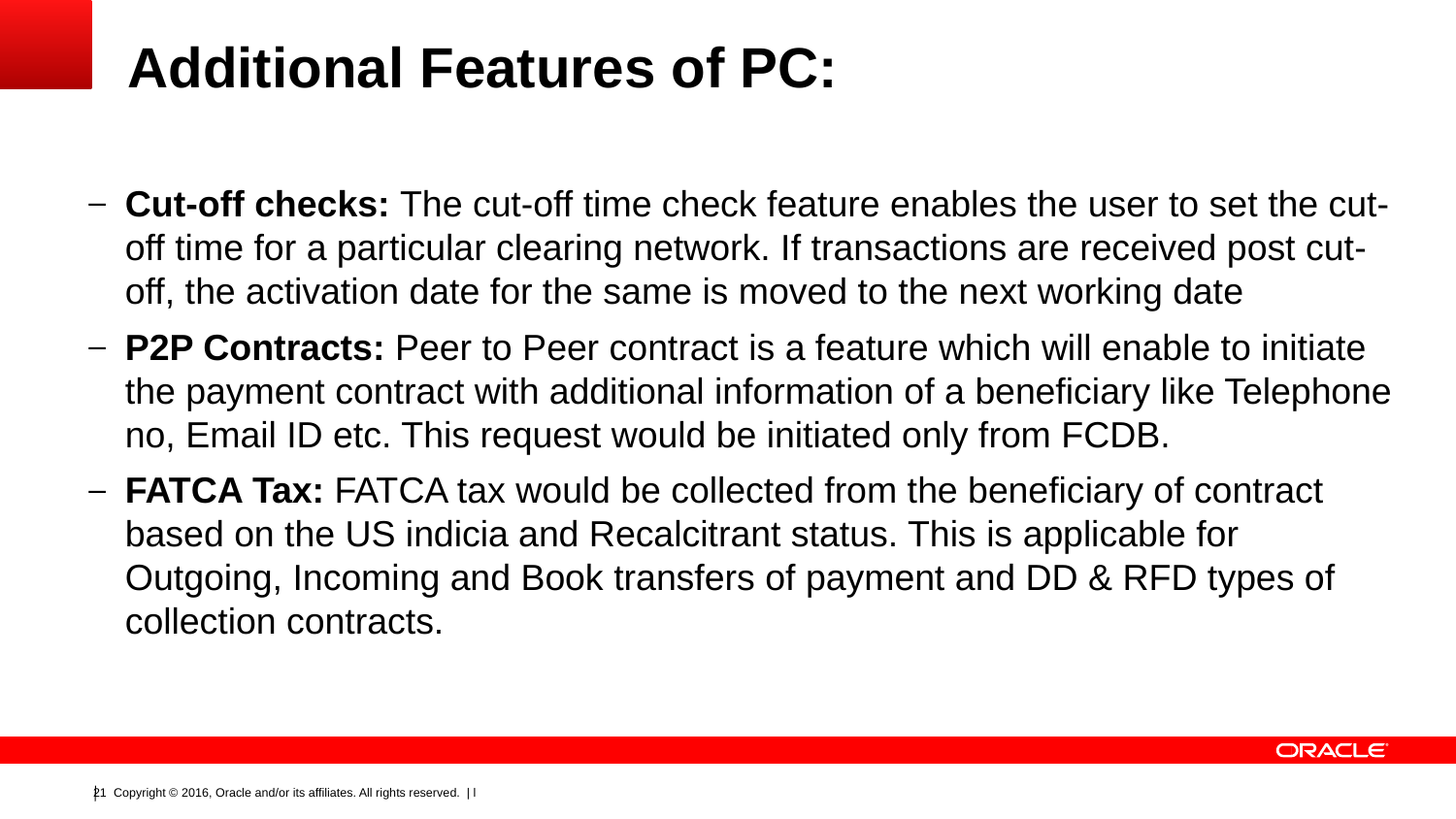

# Additional Features of PC:
Cut-off checks: The cut-off time check feature enables the user to set the cut-off time for a particular clearing network. If transactions are received post cut-off, the activation date for the same is moved to the next working date
P2P Contracts: Peer to Peer contract is a feature which will enable to initiate the payment contract with additional information of a beneficiary like Telephone no, Email ID etc. This request would be initiated only from FCDB.
FATCA Tax: FATCA tax would be collected from the beneficiary of contract based on the US indicia and Recalcitrant status. This is applicable for Outgoing, Incoming and Book transfers of payment and DD & RFD types of collection contracts.